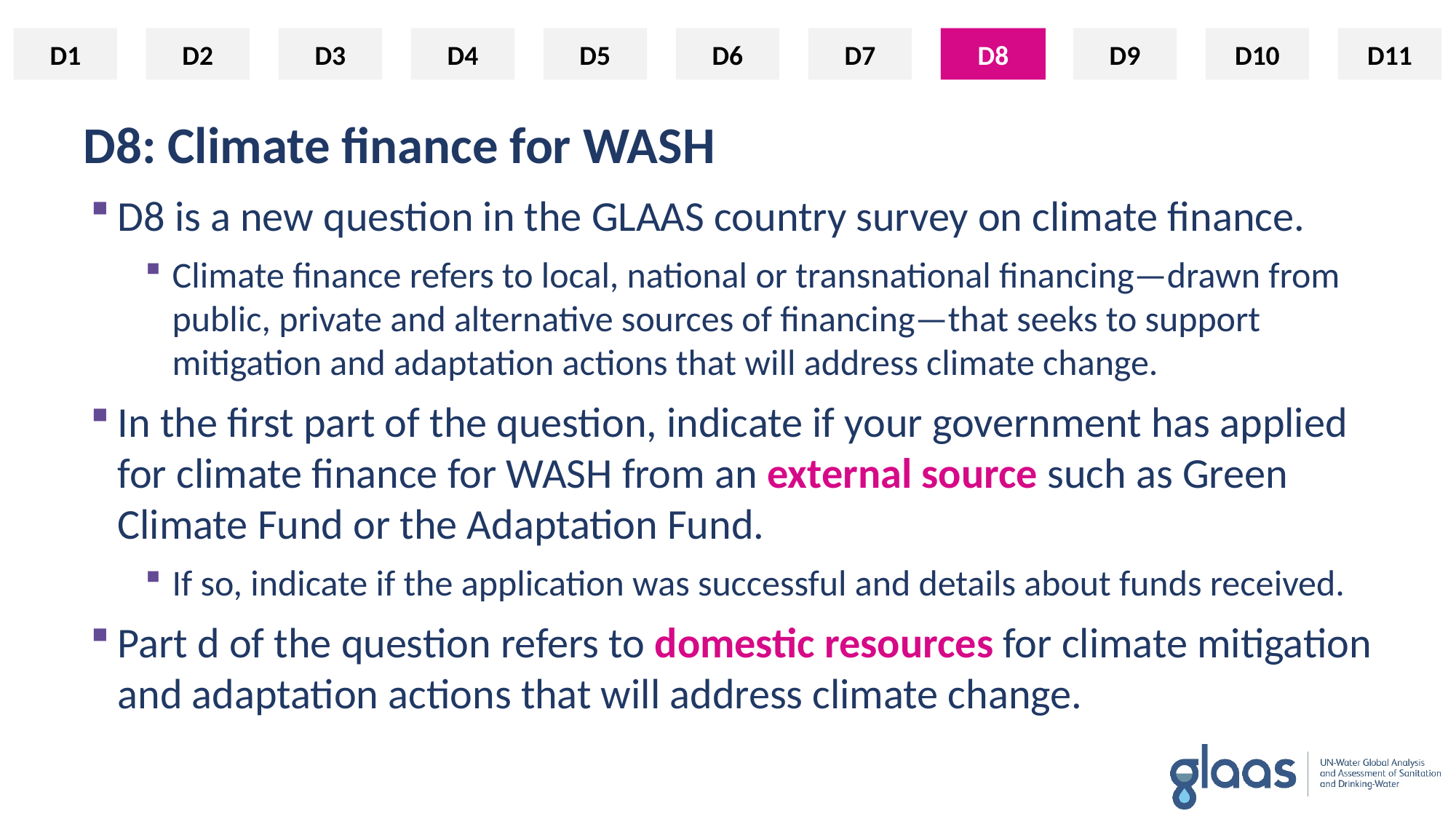

D1
D2
D3
D4
D5
D6
D7
D8
D9
D10
D11
D8
# D8: Climate finance for WASH
D8 is a new question in the GLAAS country survey on climate finance.
Climate finance refers to local, national or transnational financing—drawn from public, private and alternative sources of financing—that seeks to support mitigation and adaptation actions that will address climate change.
In the first part of the question, indicate if your government has applied for climate finance for WASH from an external source such as Green Climate Fund or the Adaptation Fund.
If so, indicate if the application was successful and details about funds received.
Part d of the question refers to domestic resources for climate mitigation and adaptation actions that will address climate change.